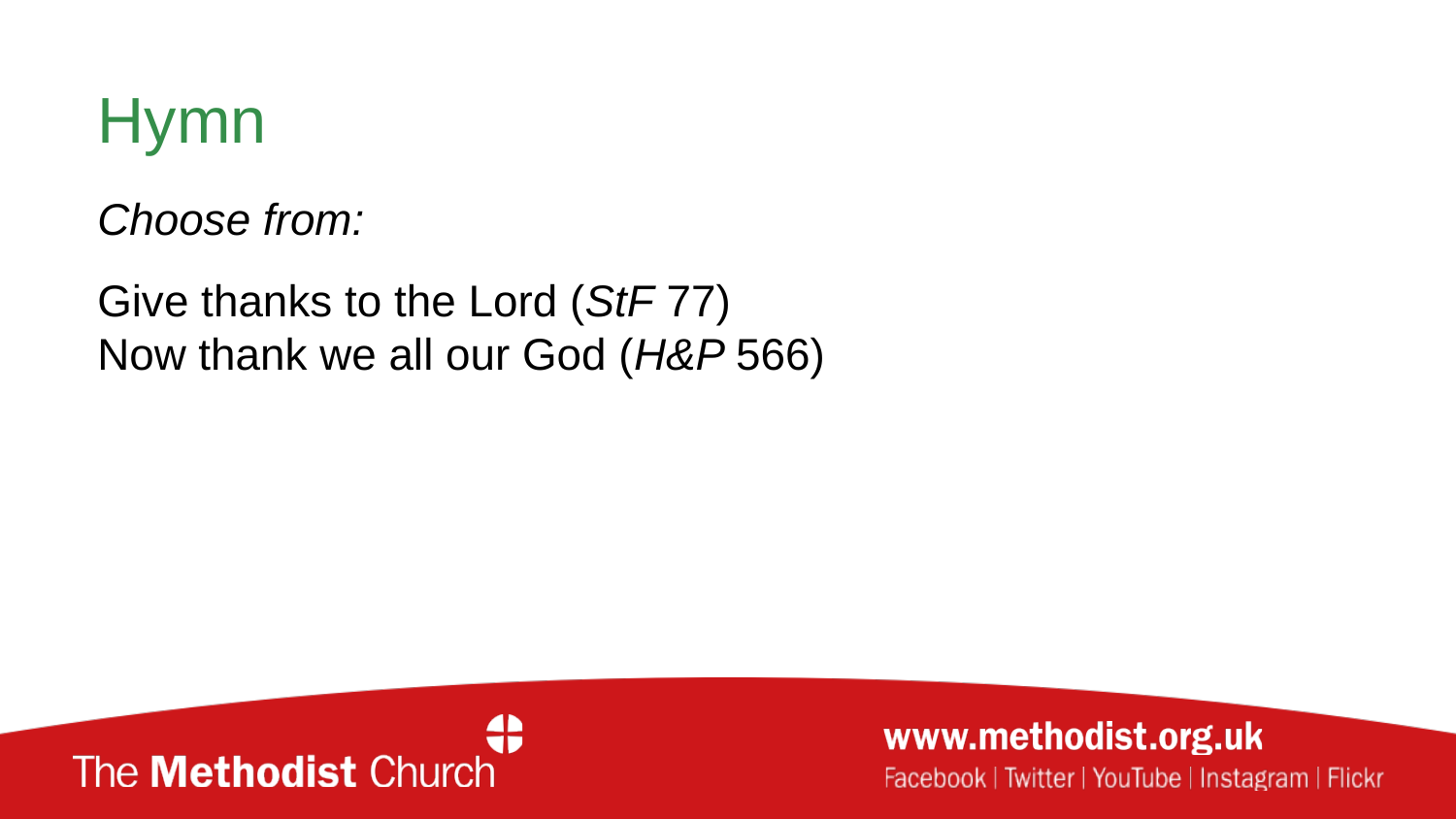

# Hymn
Choose from:
Give thanks to the Lord (StF 77)
Now thank we all our God (H&P 566)